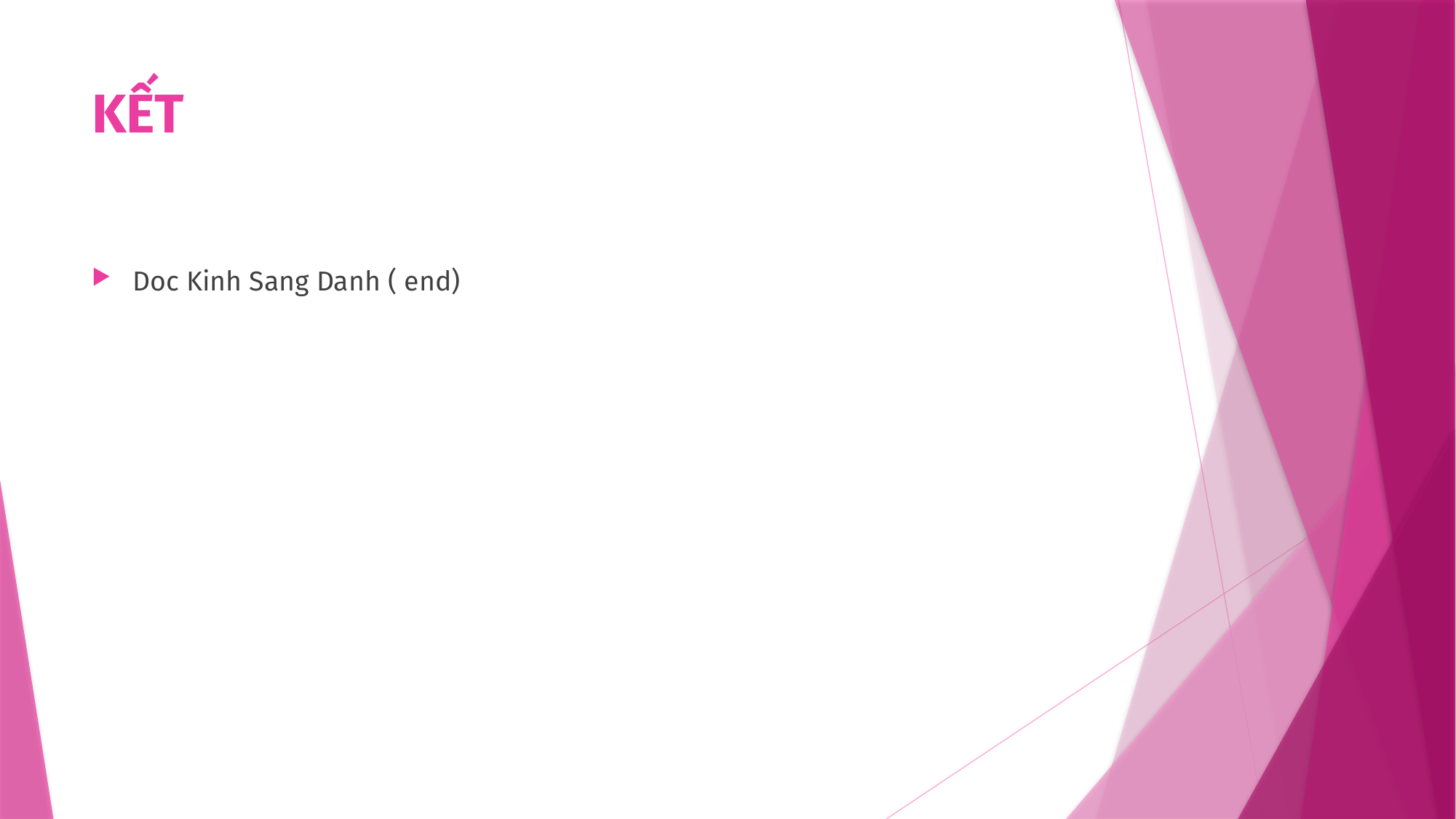

# KẾT
Doc Kinh Sang Danh ( end)